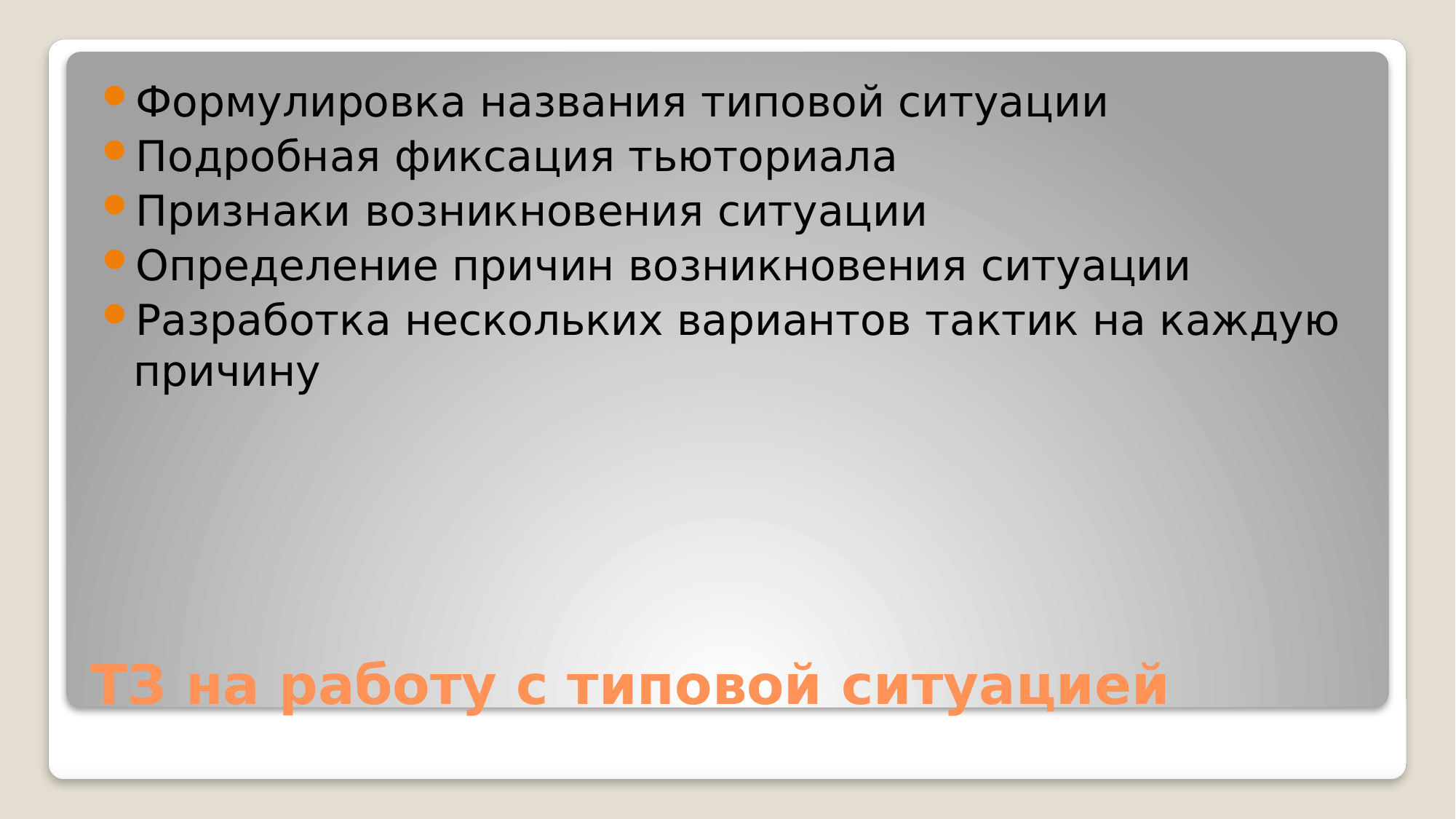

Формулировка названия типовой ситуации
Подробная фиксация тьюториала
Признаки возникновения ситуации
Определение причин возникновения ситуации
Разработка нескольких вариантов тактик на каждую причину

# ТЗ на работу с типовой ситуацией